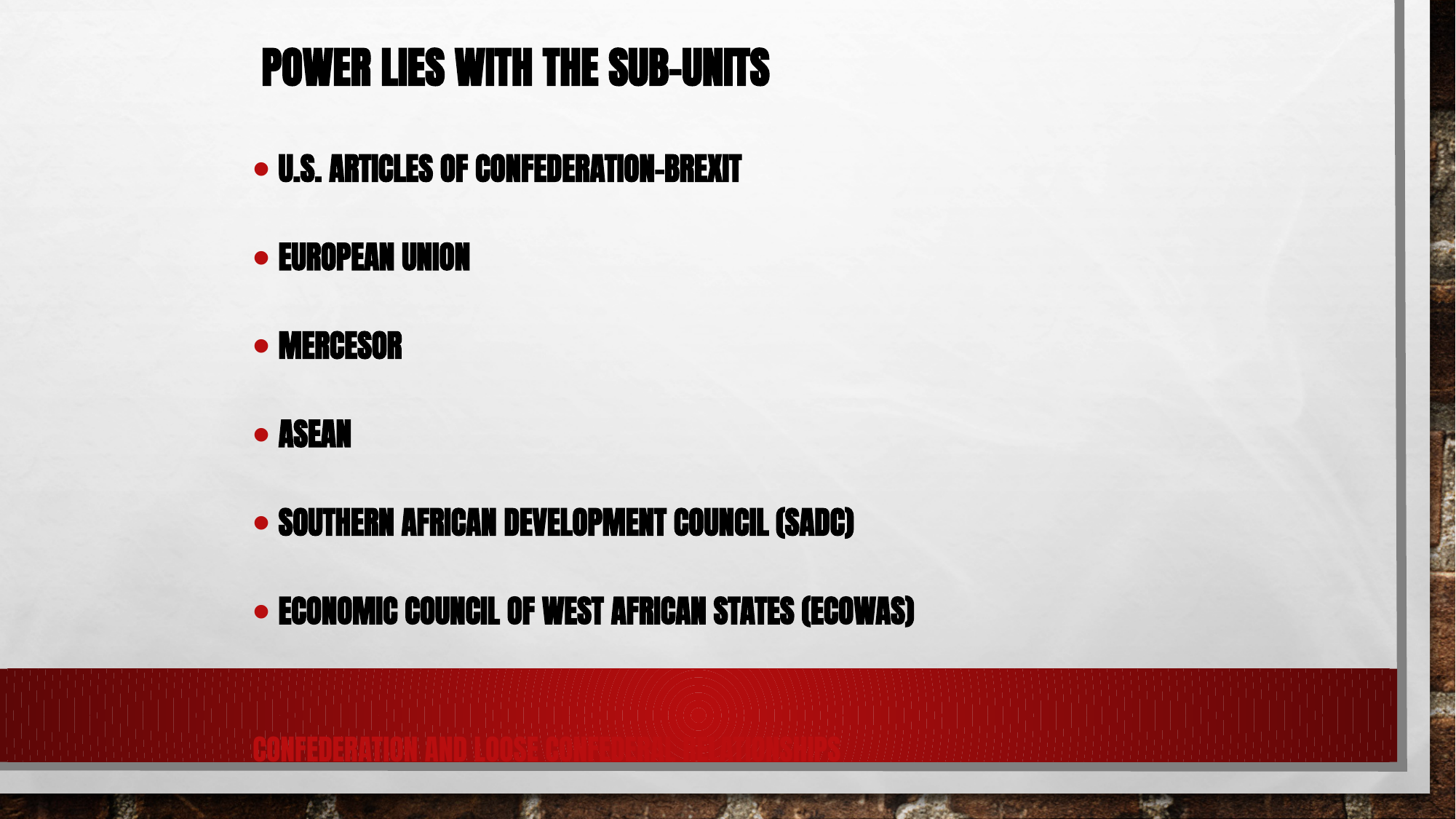

Power lies with the sub-units

U.S. Articles of Confederation-BREXIT

European Union

Mercesor

ASEAN

Southern African Development Council (SADC)

Economic Council of West African States (ECOWAS)
# Confederation and loose confederal relationships